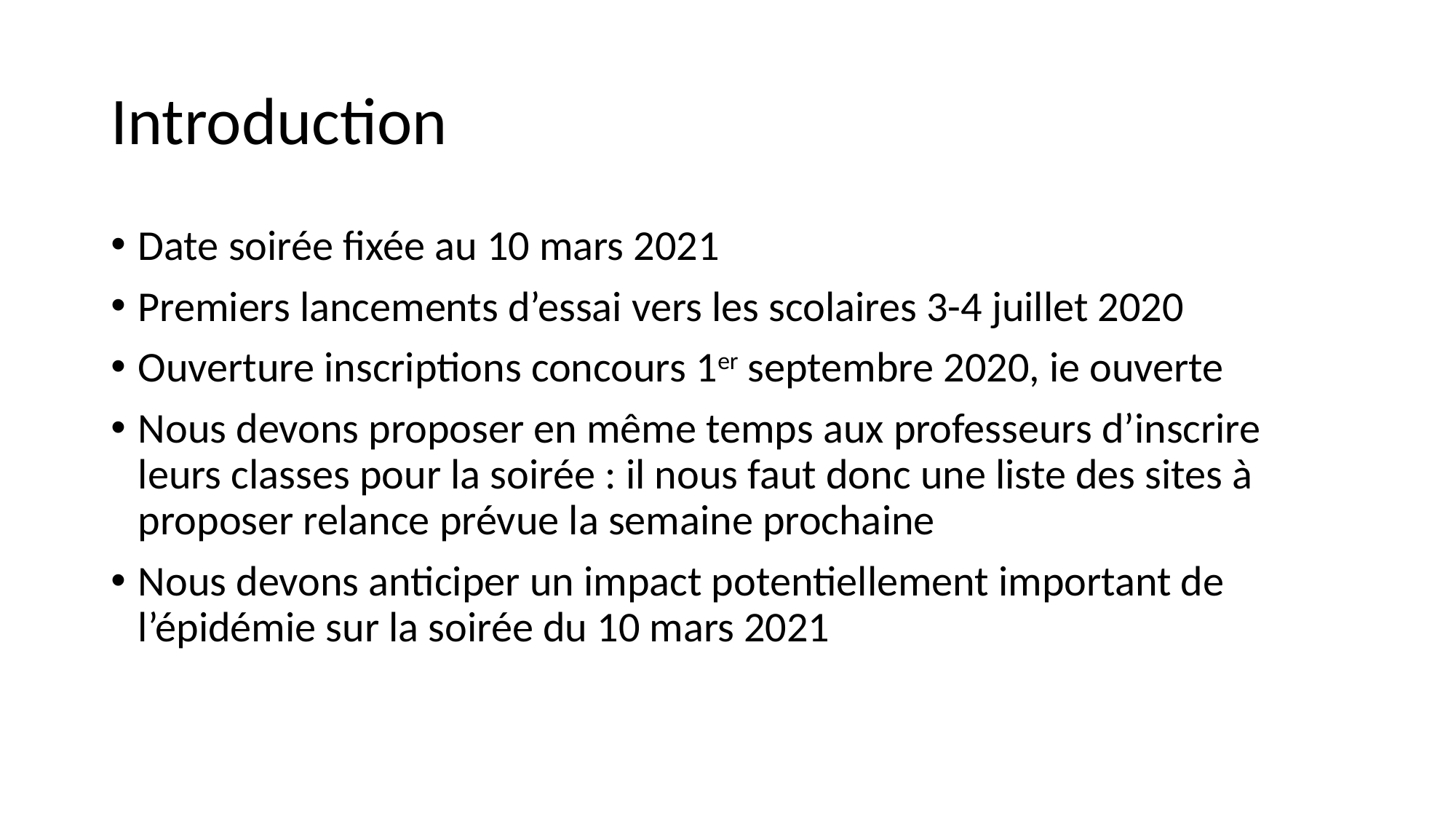

# Introduction
Date soirée fixée au 10 mars 2021
Premiers lancements d’essai vers les scolaires 3-4 juillet 2020
Ouverture inscriptions concours 1er septembre 2020, ie ouverte
Nous devons proposer en même temps aux professeurs d’inscrire leurs classes pour la soirée : il nous faut donc une liste des sites à proposer relance prévue la semaine prochaine
Nous devons anticiper un impact potentiellement important de l’épidémie sur la soirée du 10 mars 2021